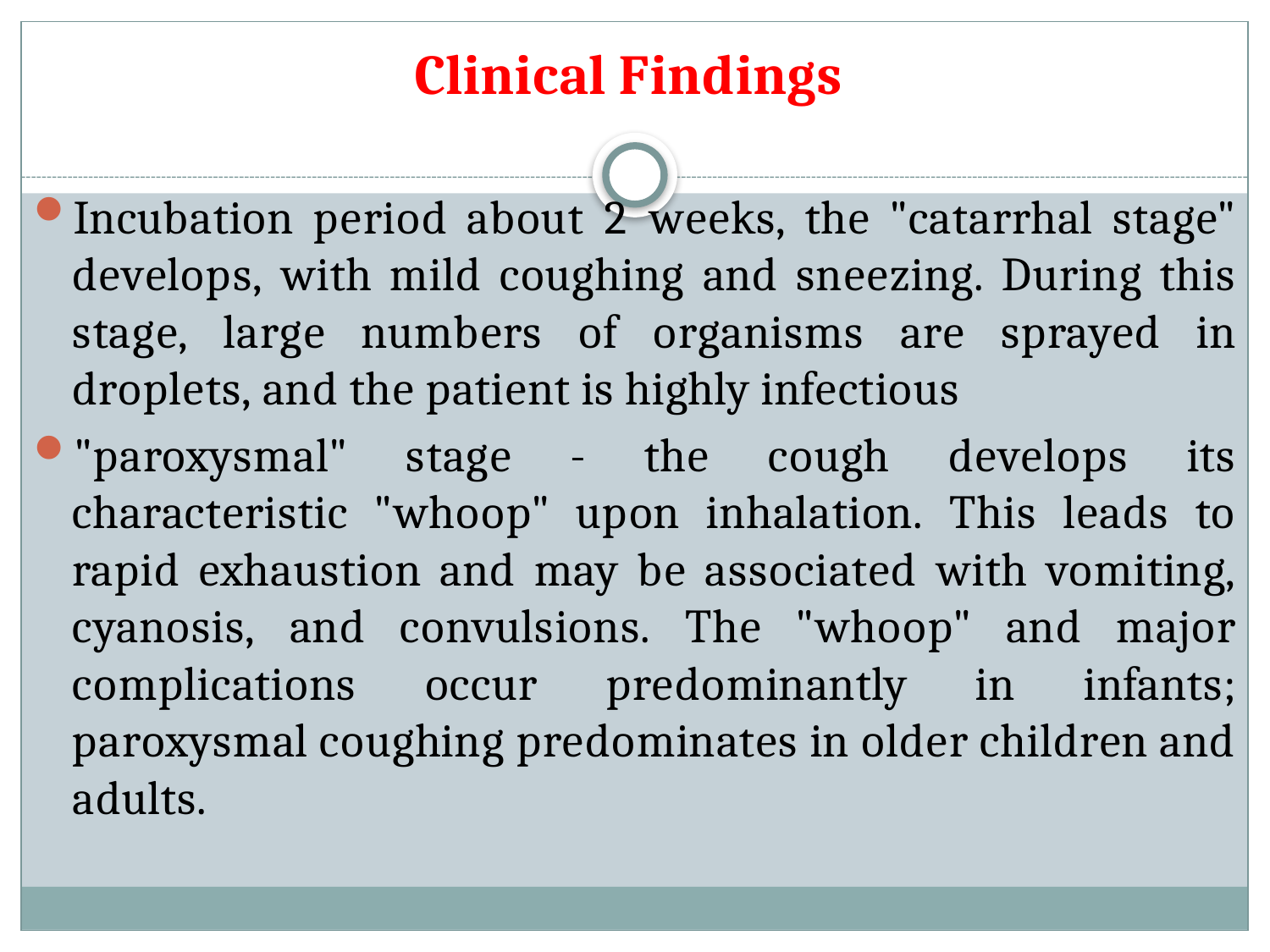

# Clinical Findings
Incubation period about 2 weeks, the "catarrhal stage" develops, with mild coughing and sneezing. During this stage, large numbers of organisms are sprayed in droplets, and the patient is highly infectious
"paroxysmal" stage - the cough develops its characteristic "whoop" upon inhalation. This leads to rapid exhaustion and may be associated with vomiting, cyanosis, and convulsions. The "whoop" and major complications occur predominantly in infants; paroxysmal coughing predominates in older children and adults.